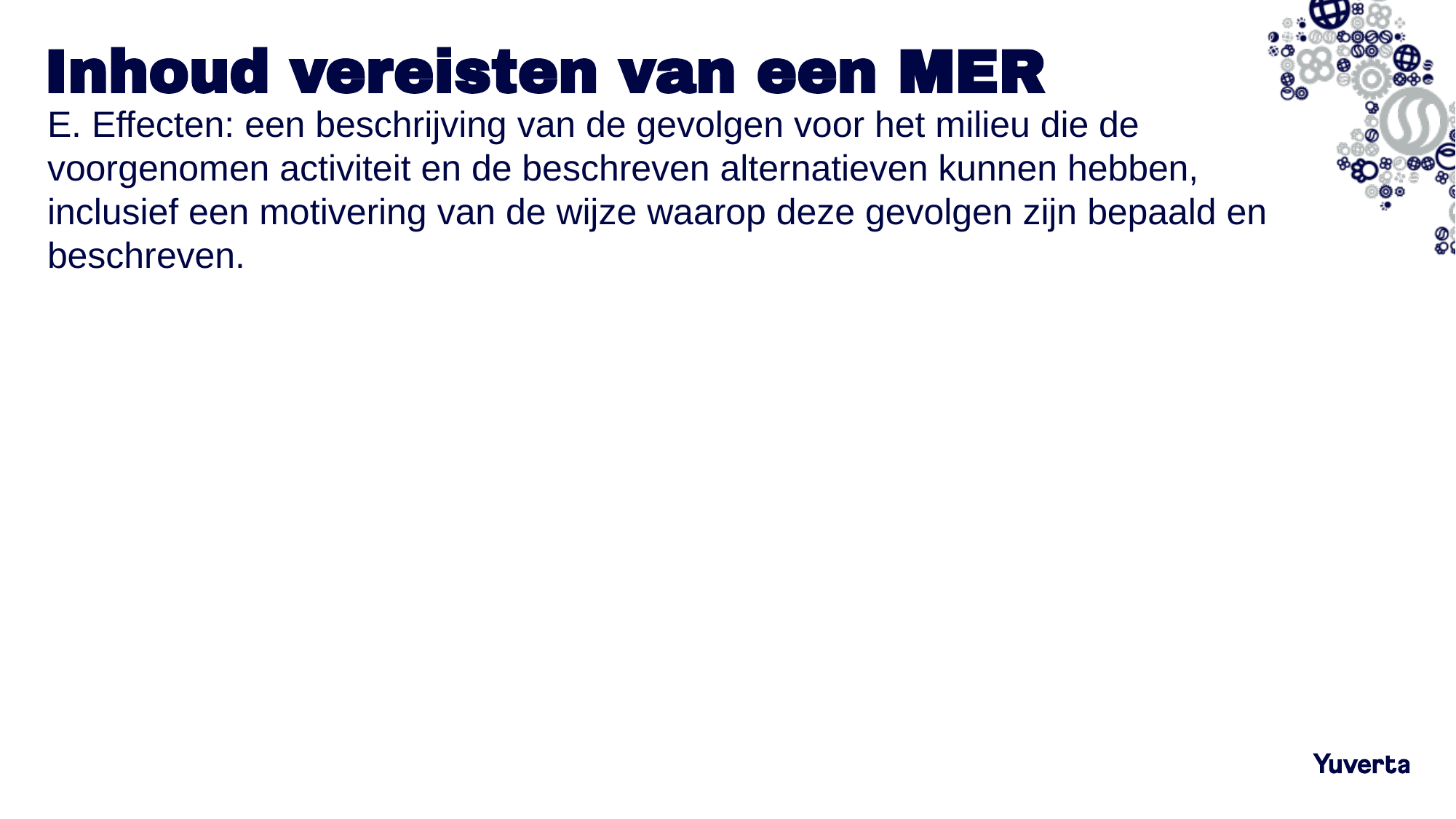

# Inhoud vereisten van een MER
E. Effecten: een beschrijving van de gevolgen voor het milieu die de voorgenomen activiteit en de beschreven alternatieven kunnen hebben, inclusief een motivering van de wijze waarop deze gevolgen zijn bepaald en beschreven.